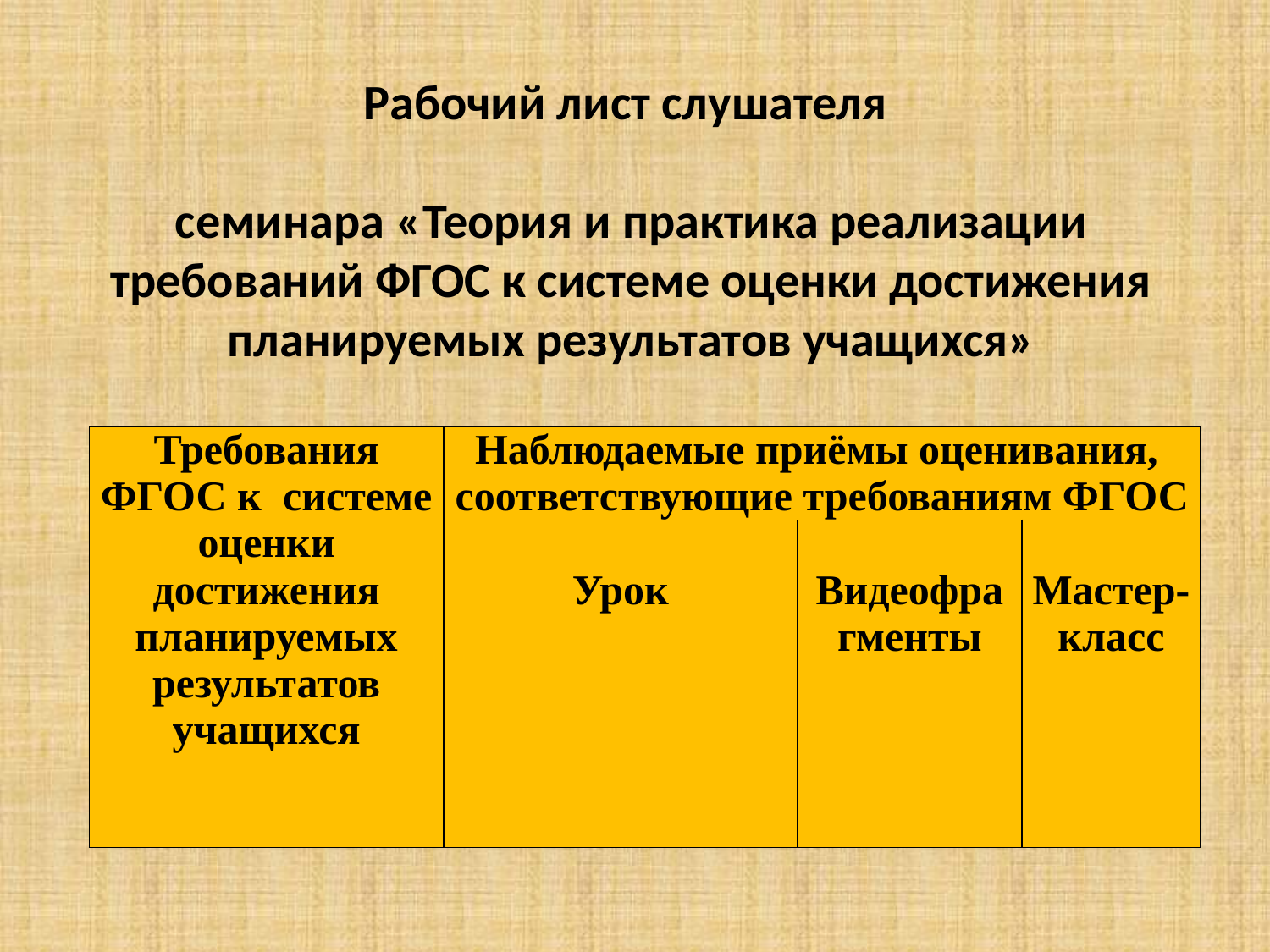

# Рабочий лист слушателя семинара «Теория и практика реализации требований ФГОС к системе оценки достижения планируемых результатов учащихся»
| Требования ФГОС к системе оценки достижения планируемых результатов учащихся | Наблюдаемые приёмы оценивания, соответствующие требованиям ФГОС |  |  |
| --- | --- | --- | --- |
|  | Урок | Видеофрагменты | Мастер-класс |